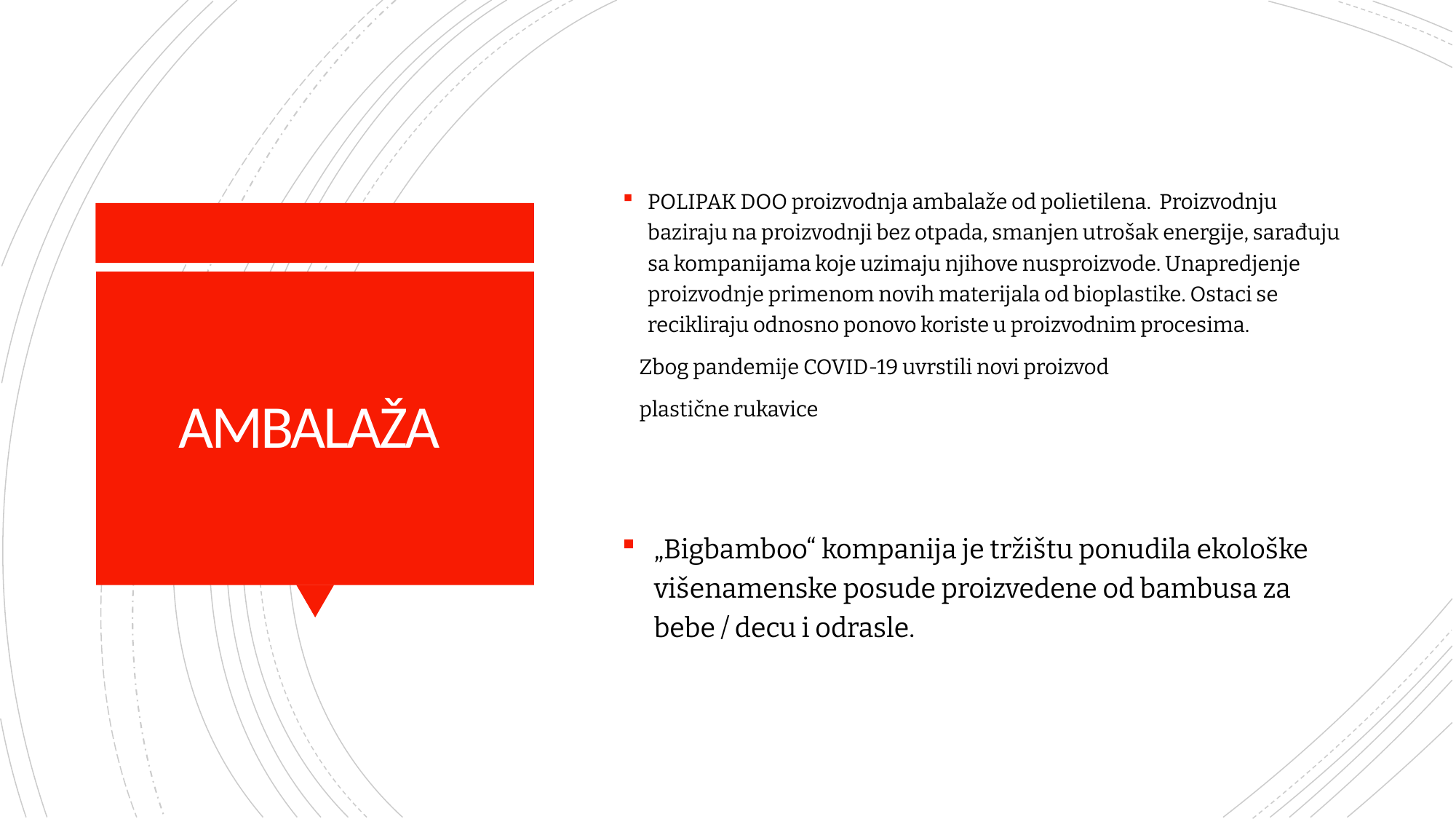

POLIPAK DOO proizvodnja ambalaže od polietilena.  Proizvodnju baziraju na proizvodnji bez otpada, smanjen utrošak energije, sarađuju sa kompanijama koje uzimaju njihove nusproizvode. Unapredjenje  proizvodnje primenom novih materijala od bioplastike. Ostaci se recikliraju odnosno ponovo koriste u proizvodnim procesima.
    Zbog pandemije COVID-19 uvrstili novi proizvod
    plastične rukavice
# AMBALAŽA
„Bigbamboo“ kompanija je tržištu ponudila ekološke višenamenske posude proizvedene od bambusa za bebe / decu i odrasle.